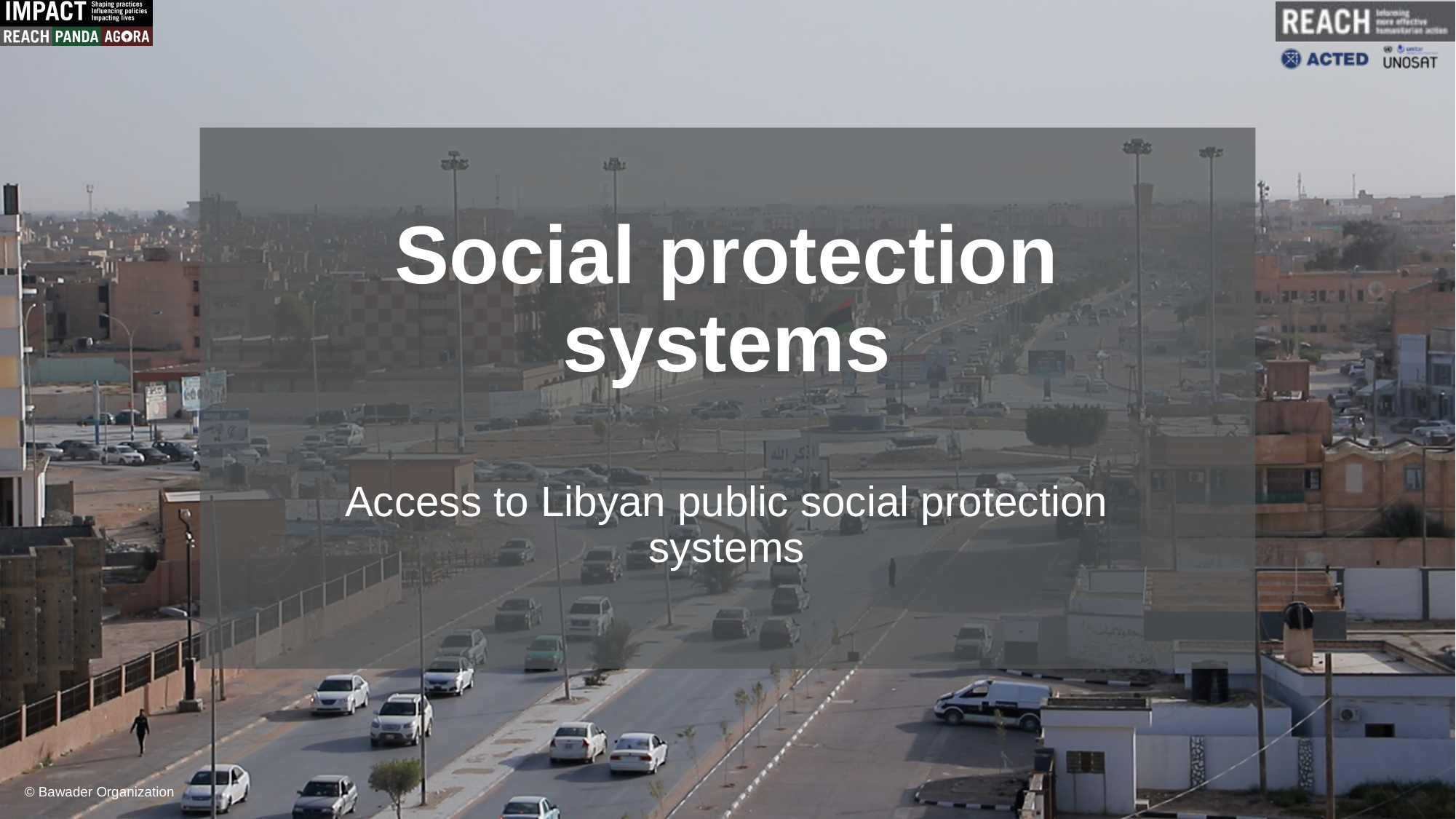

Social protection systems
Access to Libyan public social protection systems